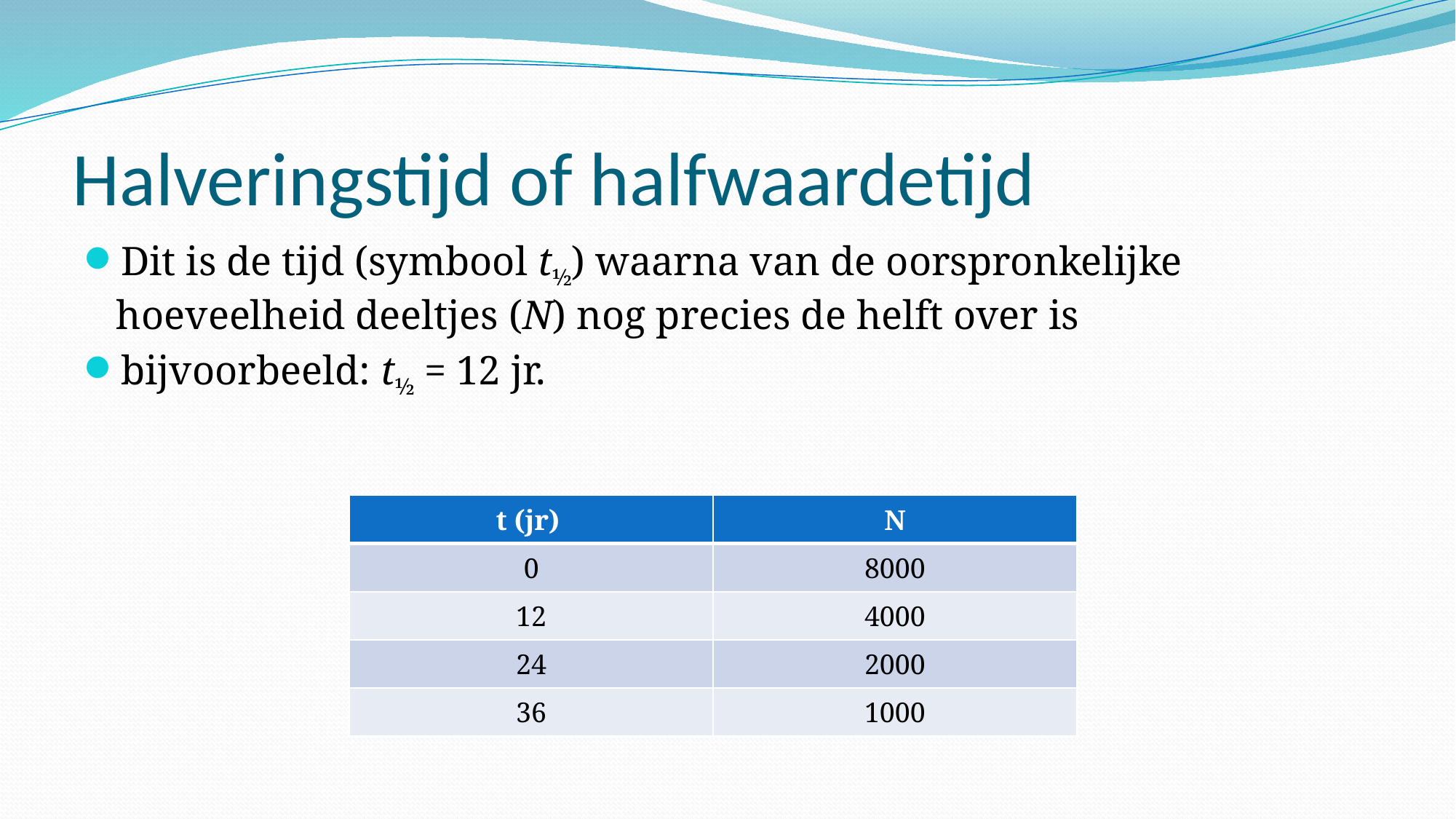

# Halveringstijd of halfwaardetijd
Dit is de tijd (symbool t½) waarna van de oorspronkelijke hoeveelheid deeltjes (N) nog precies de helft over is
bijvoorbeeld: t½ = 12 jr.

| t (jr) | N |
| --- | --- |
| 0 | 8000 |
| 12 | 4000 |
| 24 | 2000 |
| 36 | 1000 |